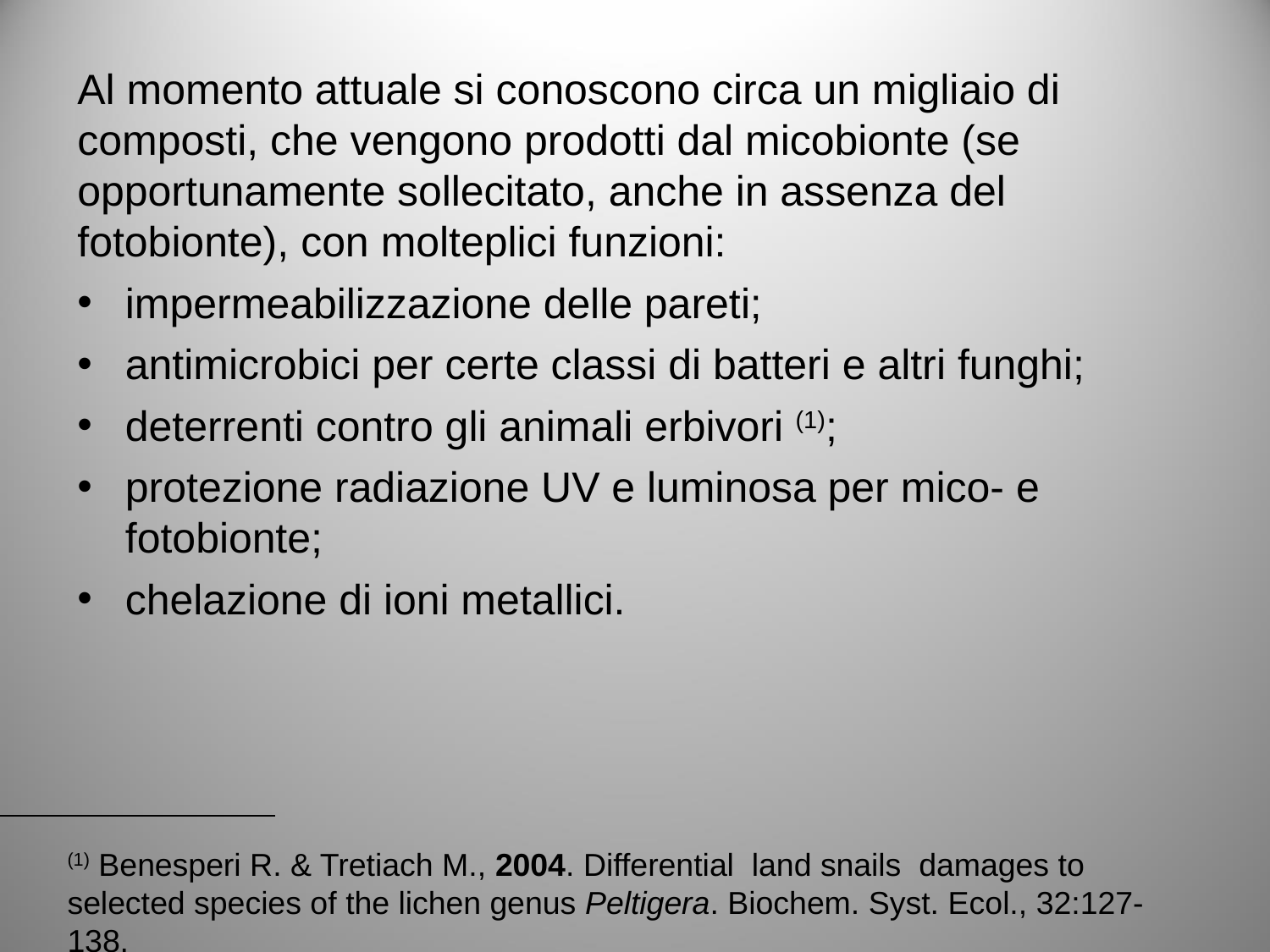

Al momento attuale si conoscono circa un migliaio di composti, che vengono prodotti dal micobionte (se opportunamente sollecitato, anche in assenza del fotobionte), con molteplici funzioni:
impermeabilizzazione delle pareti;
antimicrobici per certe classi di batteri e altri funghi;
deterrenti contro gli animali erbivori (1);
protezione radiazione UV e luminosa per mico- e fotobionte;
chelazione di ioni metallici.
(1) Benesperi R. & Tretiach M., 2004. Differential  land snails  damages to selected species of the lichen genus Peltigera. Biochem. Syst. Ecol., 32:127-138.